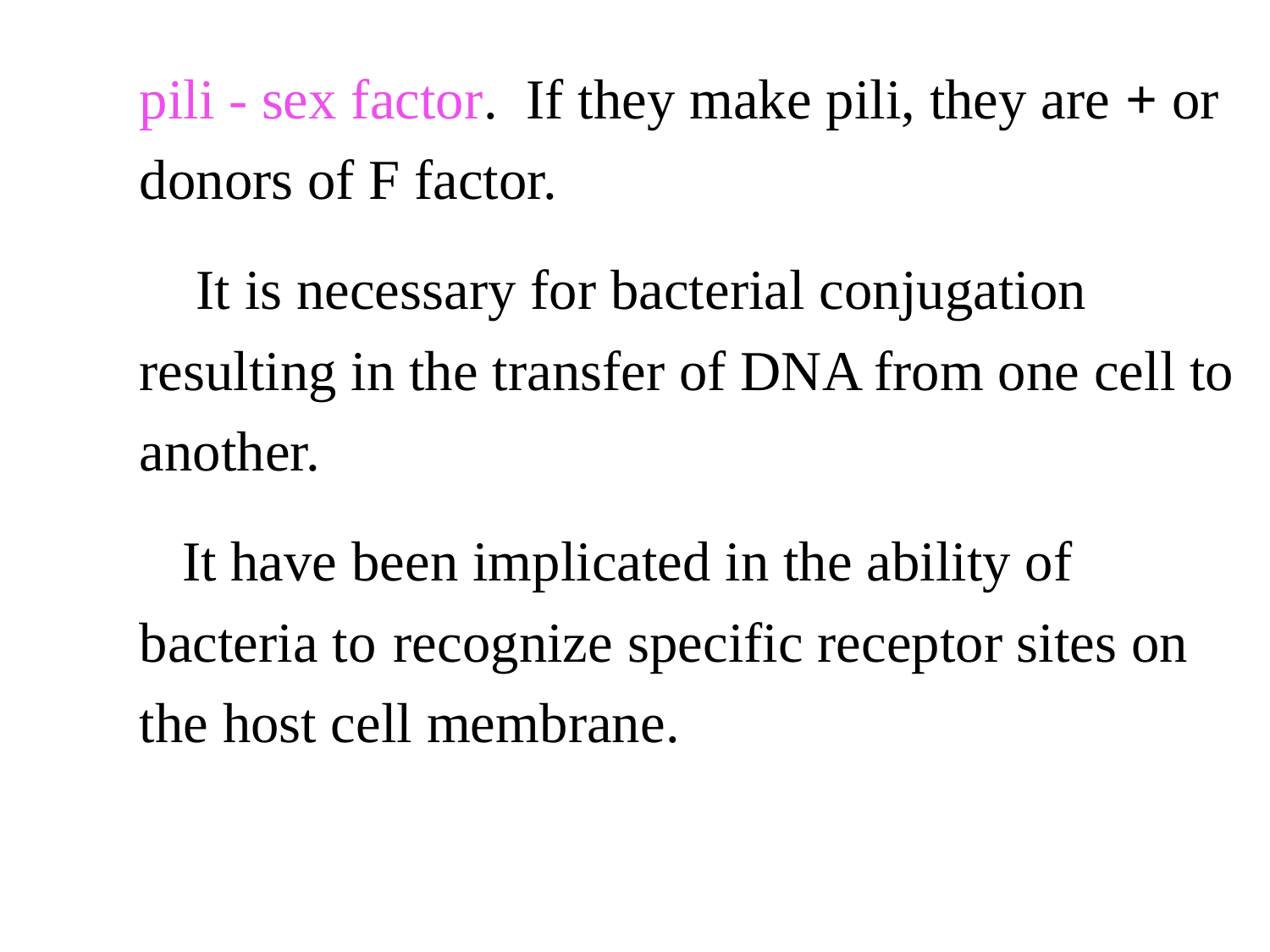

pili - sex factor.  If they make pili, they are + or donors of F factor.
    It is necessary for bacterial conjugation resulting in the transfer of DNA from one cell to another.
   It have been implicated in the ability of bacteria to 	recognize specific receptor sites on the host cell membrane.